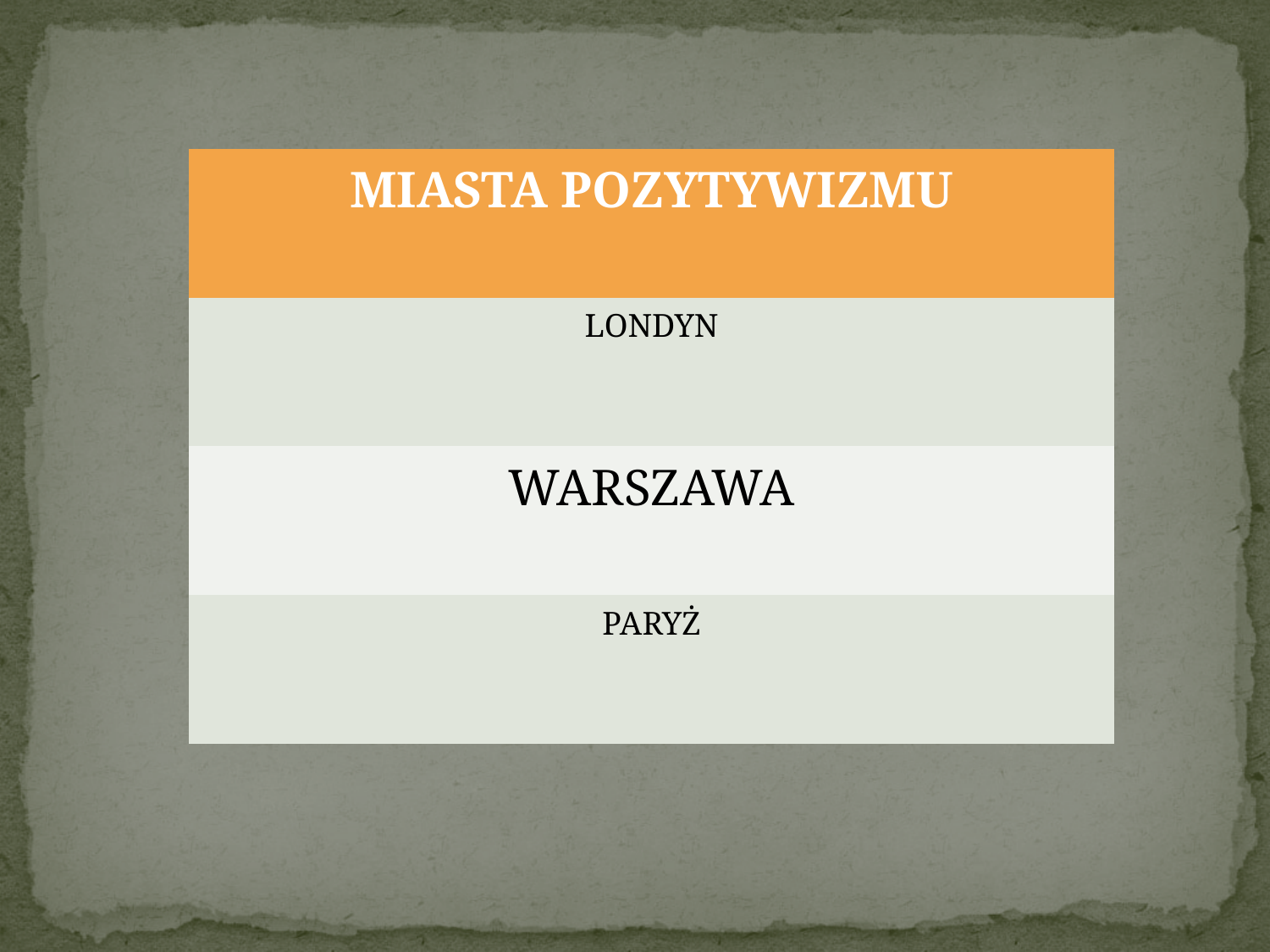

| MIASTA POZYTYWIZMU |
| --- |
| LONDYN |
| WARSZAWA |
| PARYŻ |